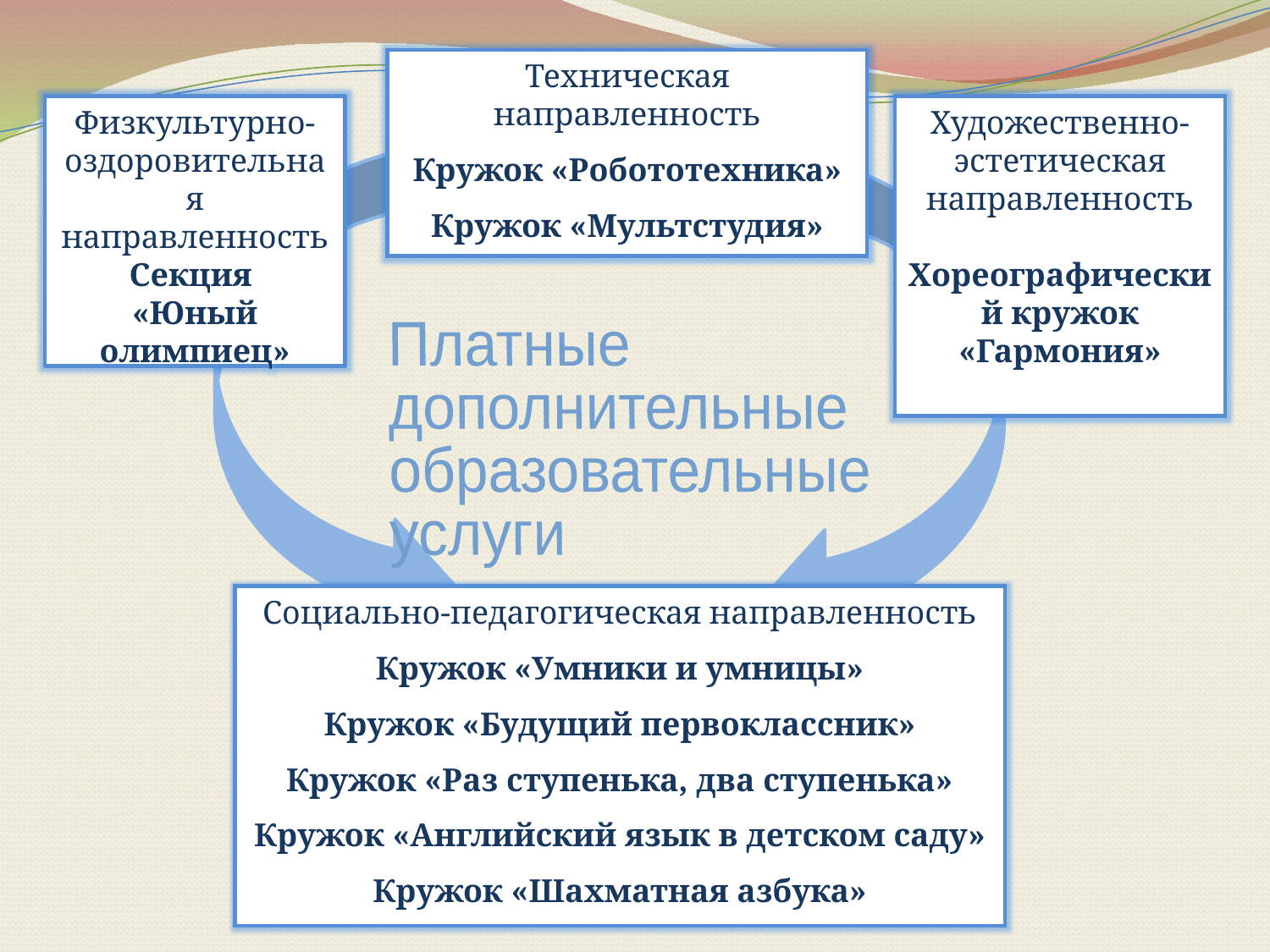

Техническая направленность
Кружок «Робототехника»
Кружок «Мультстудия»

Платные
дополнительные
образовательные
услуги

Физкультурно-оздоровительная направленность
Секция
«Юный олимпиец»

Художественно-эстетическая направленность

Хореографический кружок «Гармония»

Социально-педагогическая направленность
Кружок «Умники и умницы»
Кружок «Будущий первоклассник»
Кружок «Раз ступенька, два ступенька»
Кружок «Английский язык в детском саду»
Кружок «Шахматная азбука»